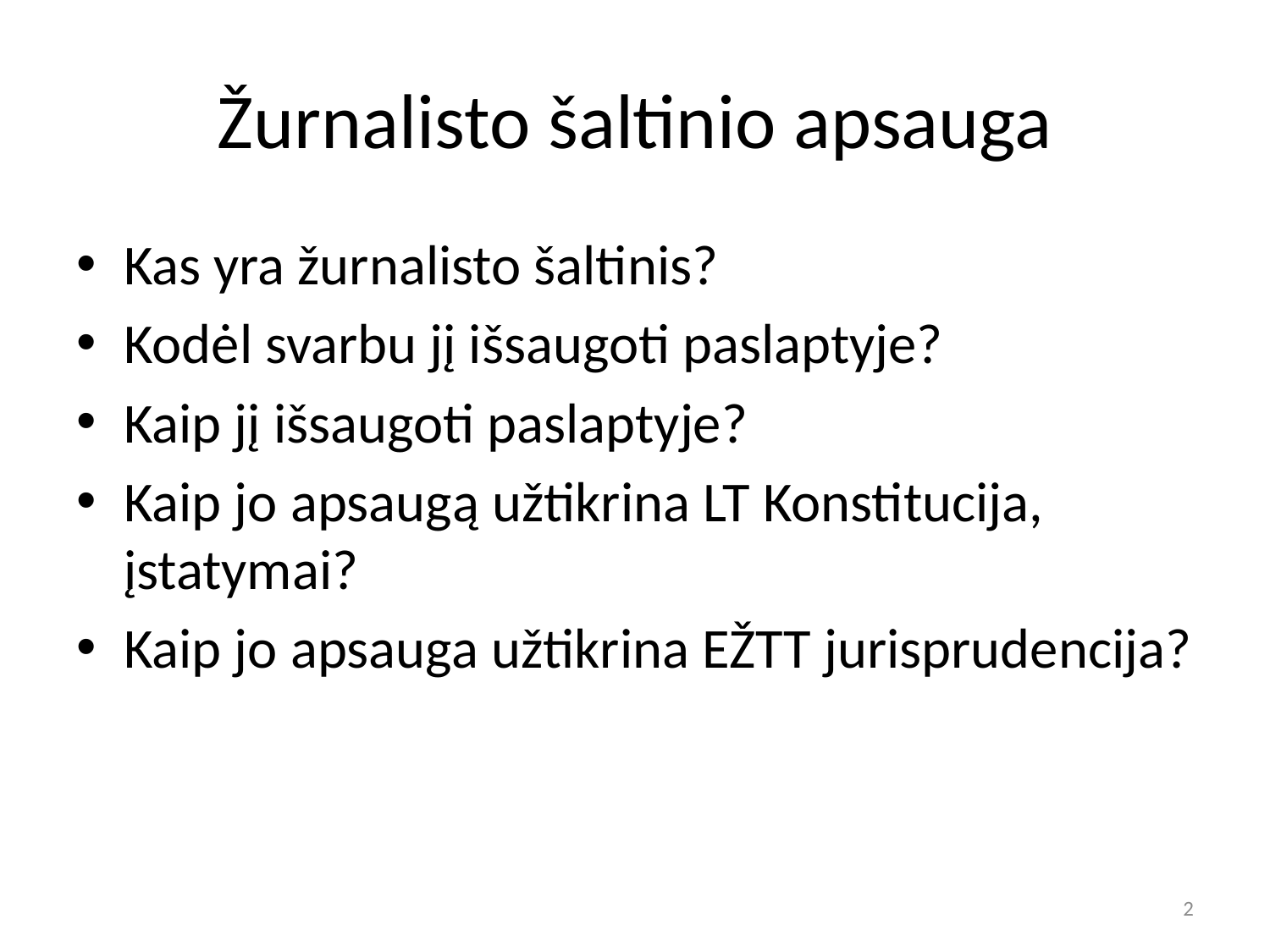

# Žurnalisto šaltinio apsauga
Kas yra žurnalisto šaltinis?
Kodėl svarbu jį išsaugoti paslaptyje?
Kaip jį išsaugoti paslaptyje?
Kaip jo apsaugą užtikrina LT Konstitucija, įstatymai?
Kaip jo apsauga užtikrina EŽTT jurisprudencija?
2